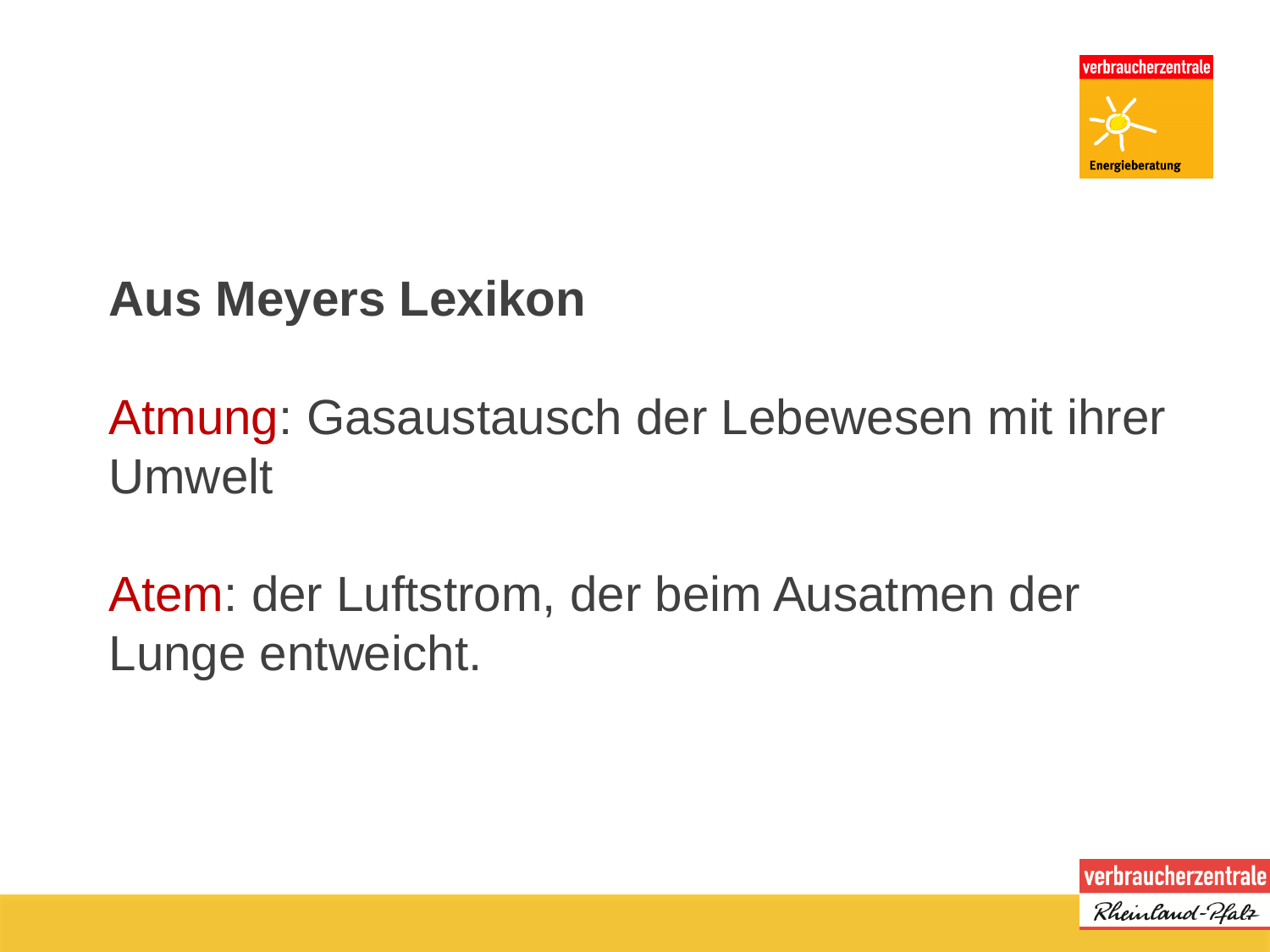

# Aus Meyers Lexikon Atmung: Gasaustausch der Lebewesen mit ihrer Umwelt Atem: der Luftstrom, der beim Ausatmen der Lunge entweicht.